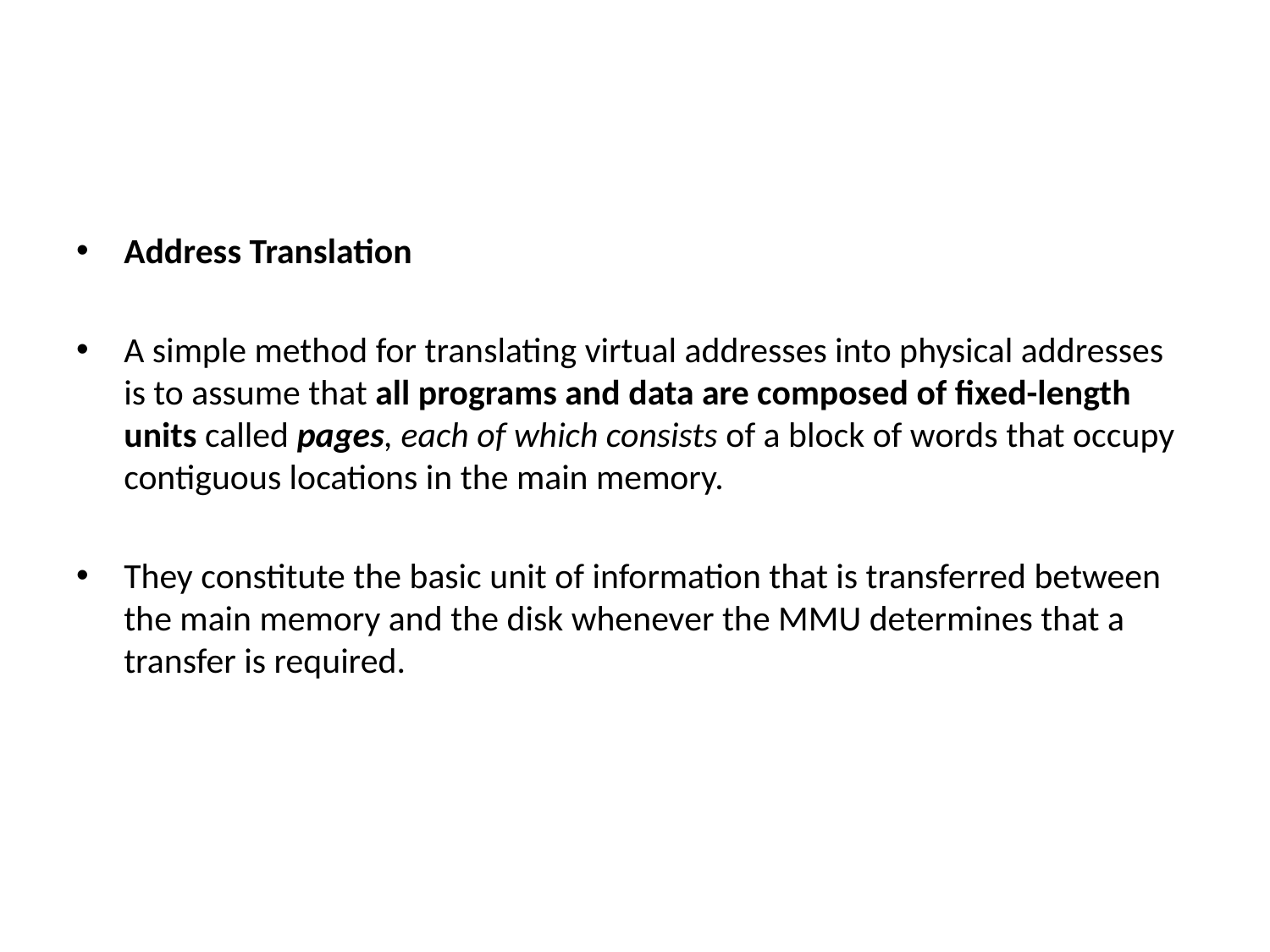

#
Address Translation

A simple method for translating virtual addresses into physical addresses is to assume that all programs and data are composed of fixed-length units called pages, each of which consists of a block of words that occupy contiguous locations in the main memory.

They constitute the basic unit of information that is transferred between the main memory and the disk whenever the MMU determines that a transfer is required.